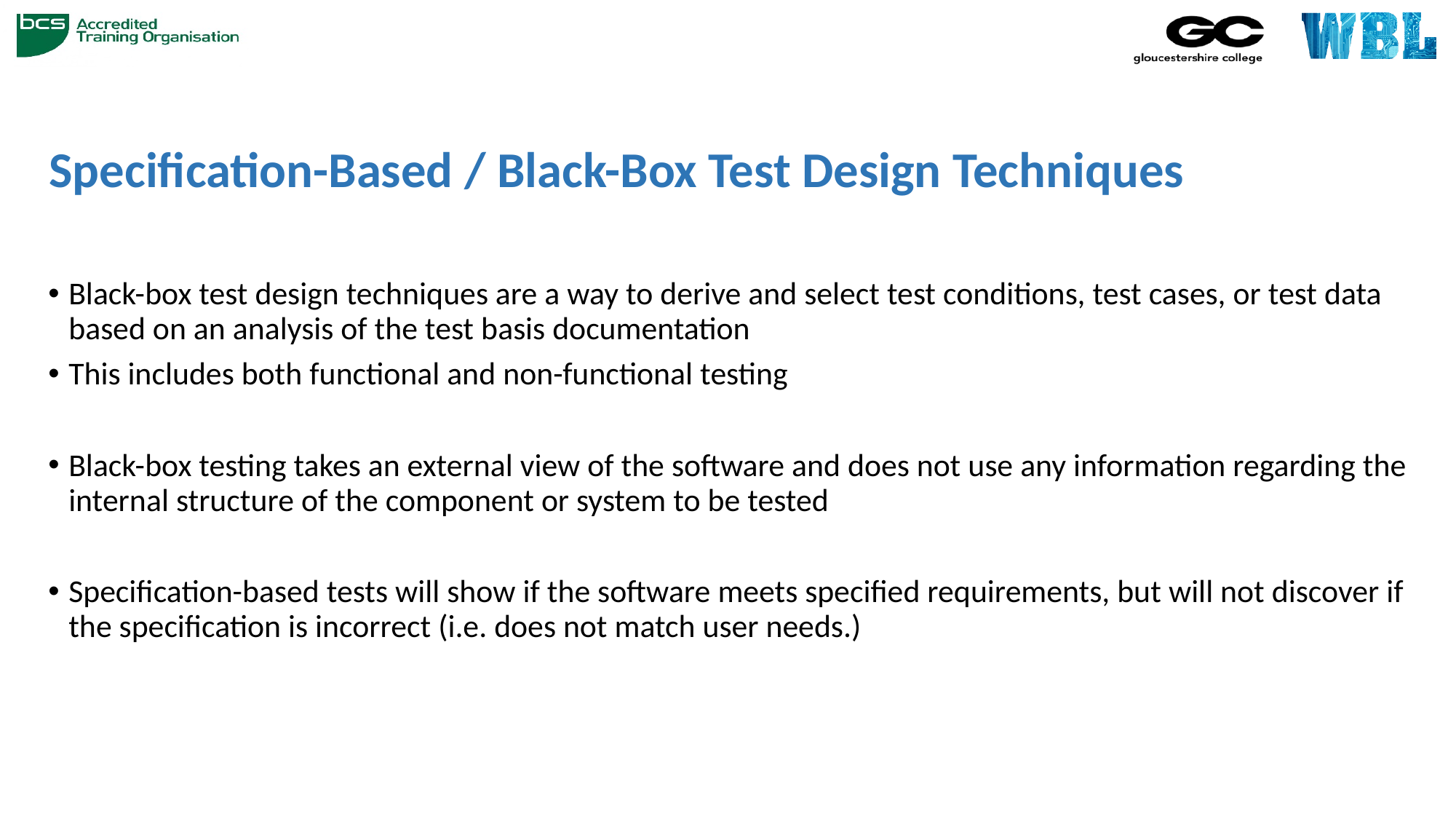

# Specification-Based / Black-Box Test Design Techniques
Black-box test design techniques are a way to derive and select test conditions, test cases, or test data based on an analysis of the test basis documentation
This includes both functional and non-functional testing

Black-box testing takes an external view of the software and does not use any information regarding the internal structure of the component or system to be tested

Specification-based tests will show if the software meets specified requirements, but will not discover if the specification is incorrect (i.e. does not match user needs.)